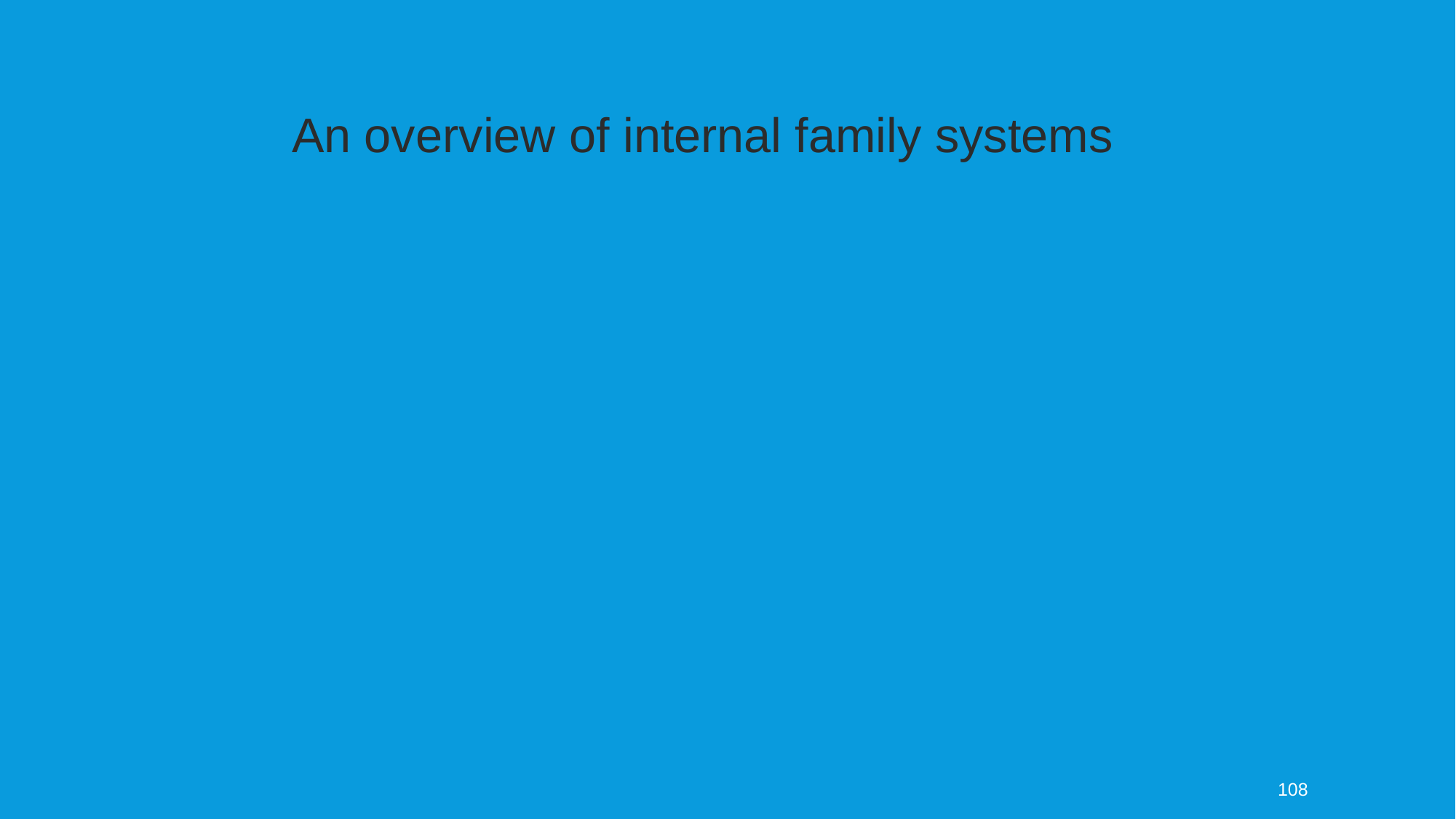

An overview of internal family systems
108